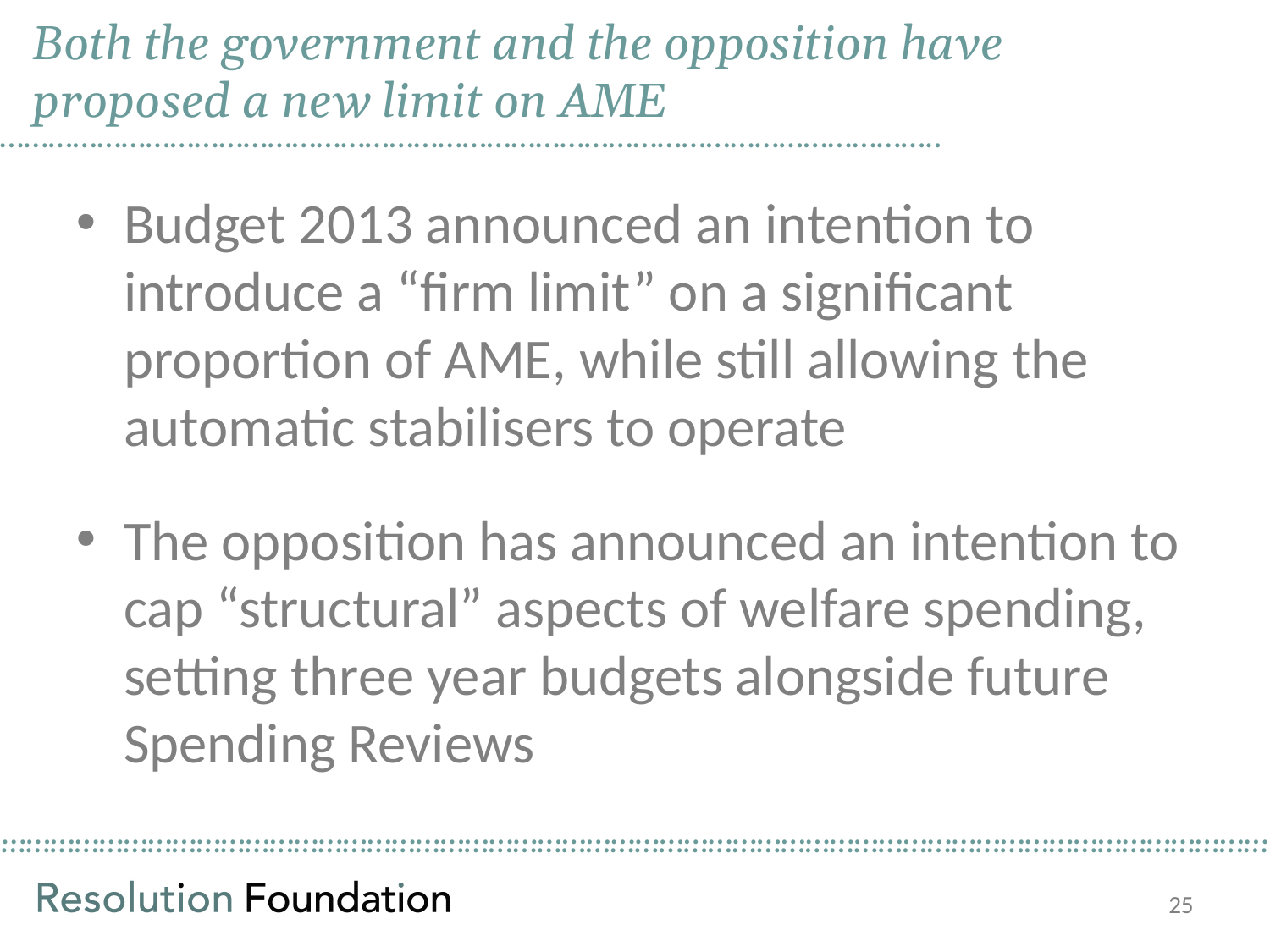

Both the government and the opposition have proposed a new limit on AME
……………………………………………………………………………………………………..
Budget 2013 announced an intention to introduce a “firm limit” on a significant proportion of AME, while still allowing the automatic stabilisers to operate

The opposition has announced an intention to cap “structural” aspects of welfare spending, setting three year budgets alongside future Spending Reviews

25